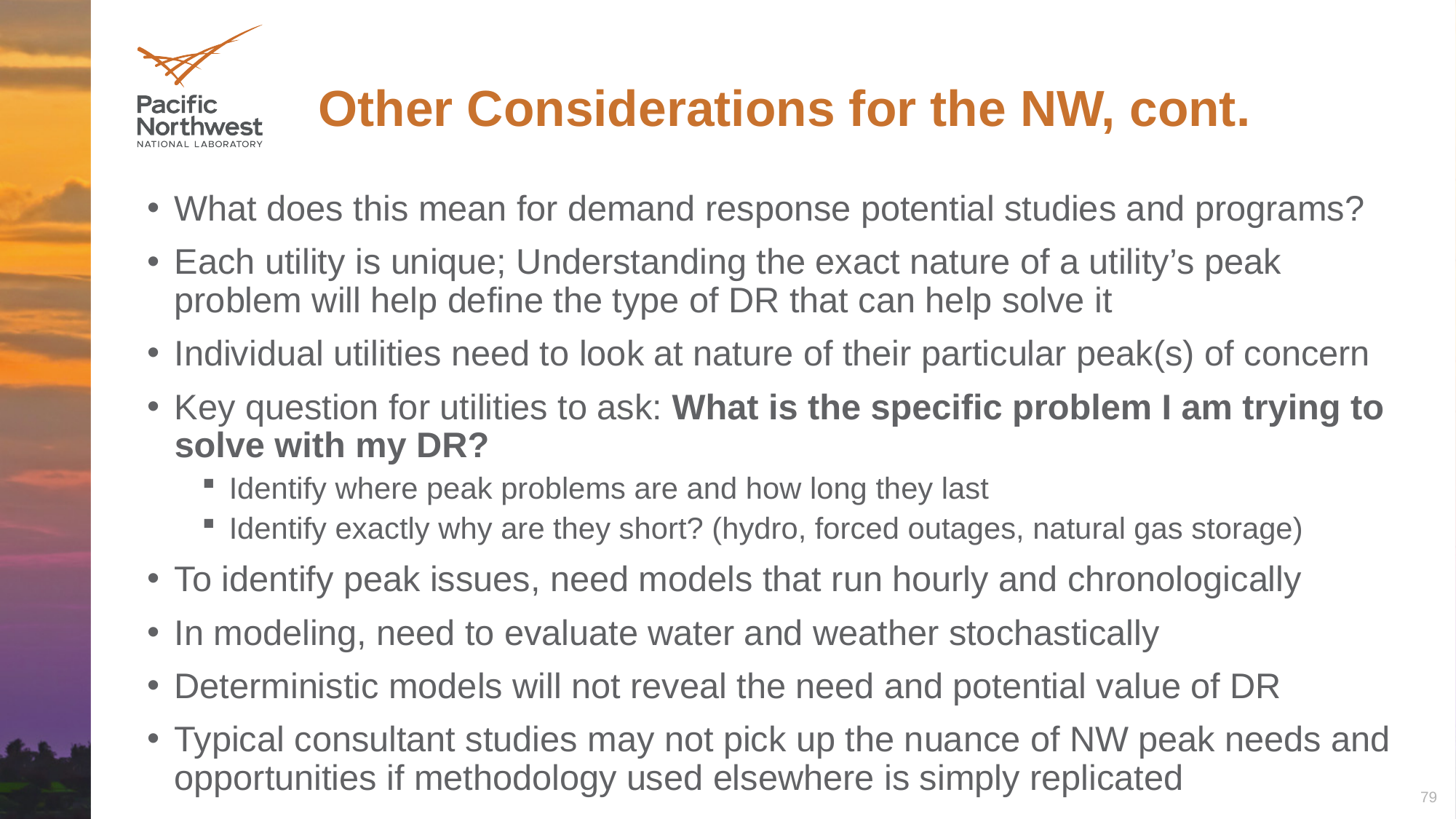

# Other Considerations for the NW, cont.
What does this mean for demand response potential studies and programs?
Each utility is unique; Understanding the exact nature of a utility’s peak problem will help define the type of DR that can help solve it
Individual utilities need to look at nature of their particular peak(s) of concern
Key question for utilities to ask: What is the specific problem I am trying to solve with my DR?
Identify where peak problems are and how long they last
Identify exactly why are they short? (hydro, forced outages, natural gas storage)
To identify peak issues, need models that run hourly and chronologically
In modeling, need to evaluate water and weather stochastically
Deterministic models will not reveal the need and potential value of DR
Typical consultant studies may not pick up the nuance of NW peak needs and opportunities if methodology used elsewhere is simply replicated

79